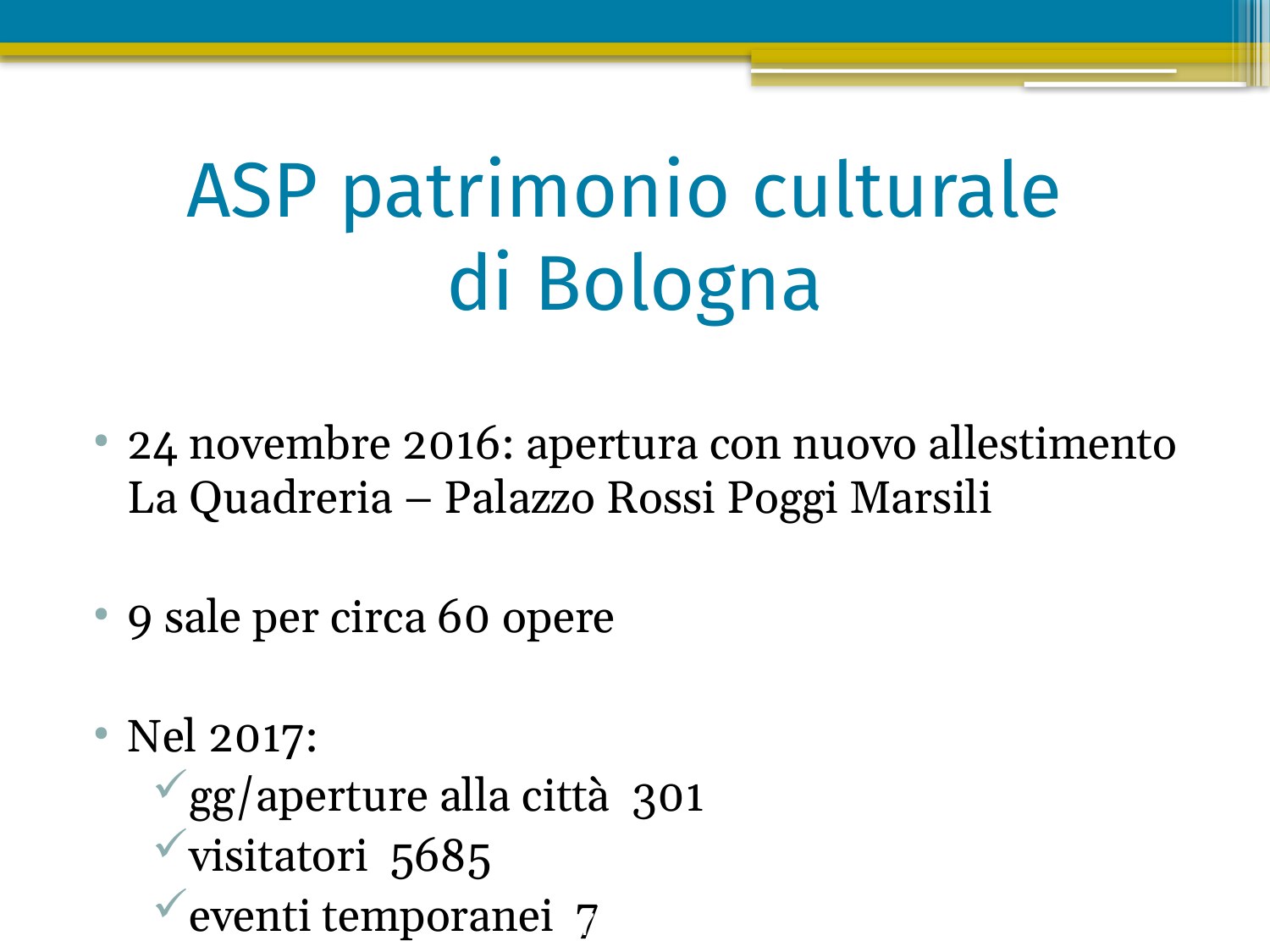

# ASP patrimonio culturale di Bologna

24 novembre 2016: apertura con nuovo allestimento La Quadreria – Palazzo Rossi Poggi Marsili

9 sale per circa 60 opere

Nel 2017:
gg/aperture alla città  301
visitatori  5685
eventi temporanei  7
17